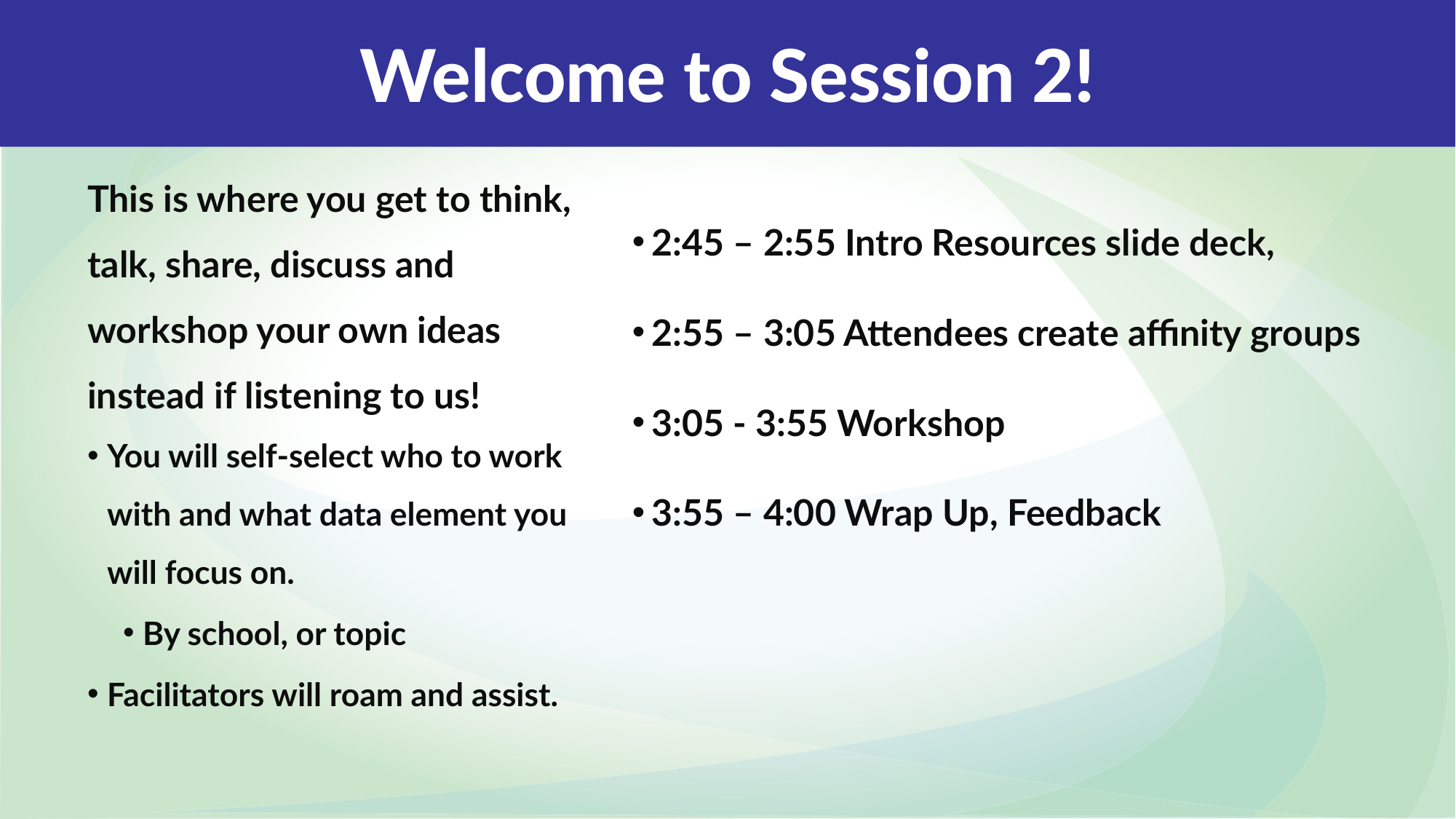

Welcome to Session 2!
This is where you get to think, talk, share, discuss and workshop your own ideas instead if listening to us!
You will self-select who to work with and what data element you will focus on.
By school, or topic
Facilitators will roam and assist.
2:45 – 2:55 Intro Resources slide deck,
2:55 – 3:05 Attendees create affinity groups
3:05 - 3:55 Workshop
3:55 – 4:00 Wrap Up, Feedback